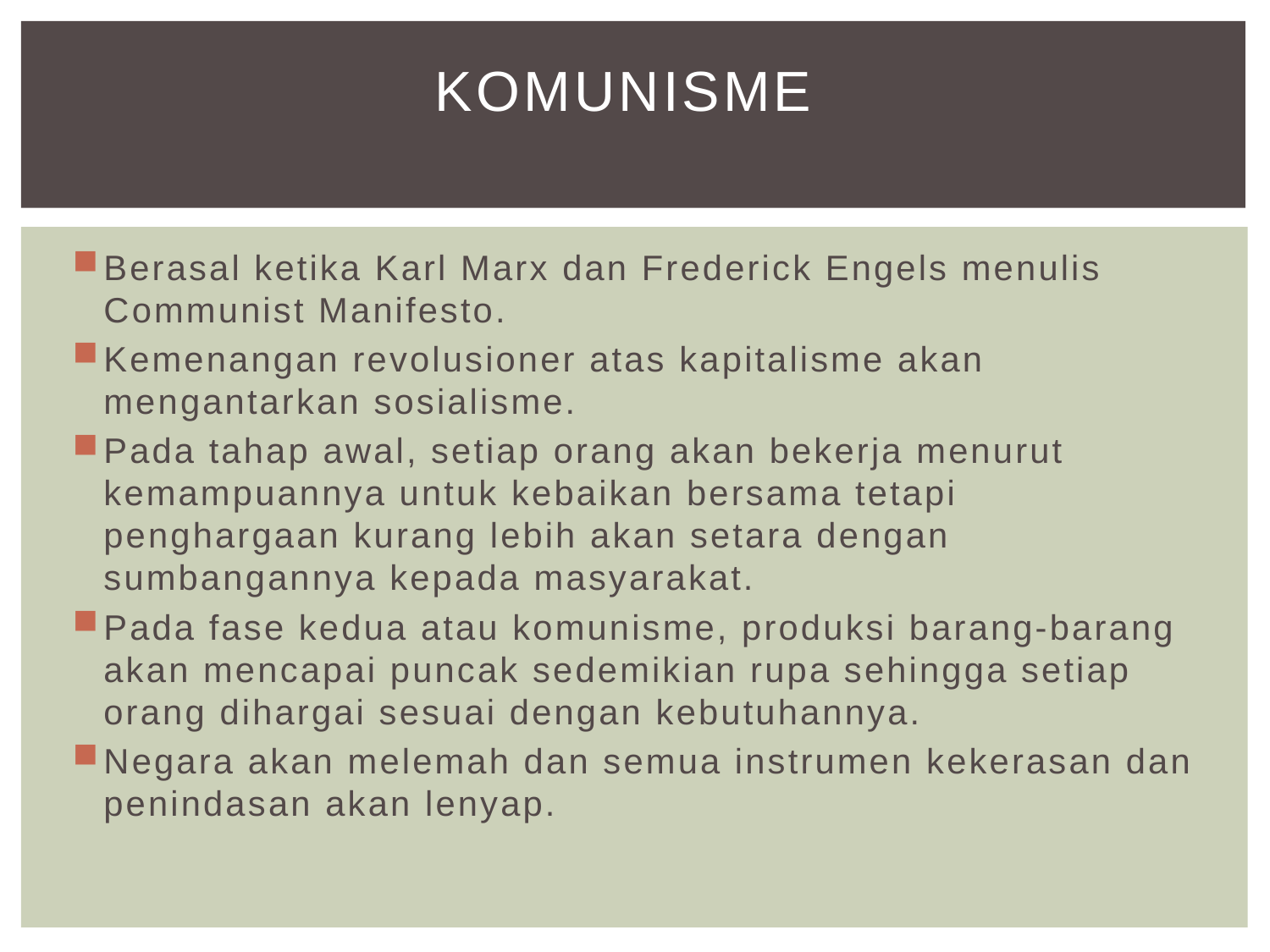

# Komunisme
Berasal ketika Karl Marx dan Frederick Engels menulis Communist Manifesto.
Kemenangan revolusioner atas kapitalisme akan mengantarkan sosialisme.
Pada tahap awal, setiap orang akan bekerja menurut kemampuannya untuk kebaikan bersama tetapi penghargaan kurang lebih akan setara dengan sumbangannya kepada masyarakat.
Pada fase kedua atau komunisme, produksi barang-barang akan mencapai puncak sedemikian rupa sehingga setiap orang dihargai sesuai dengan kebutuhannya.
Negara akan melemah dan semua instrumen kekerasan dan penindasan akan lenyap.